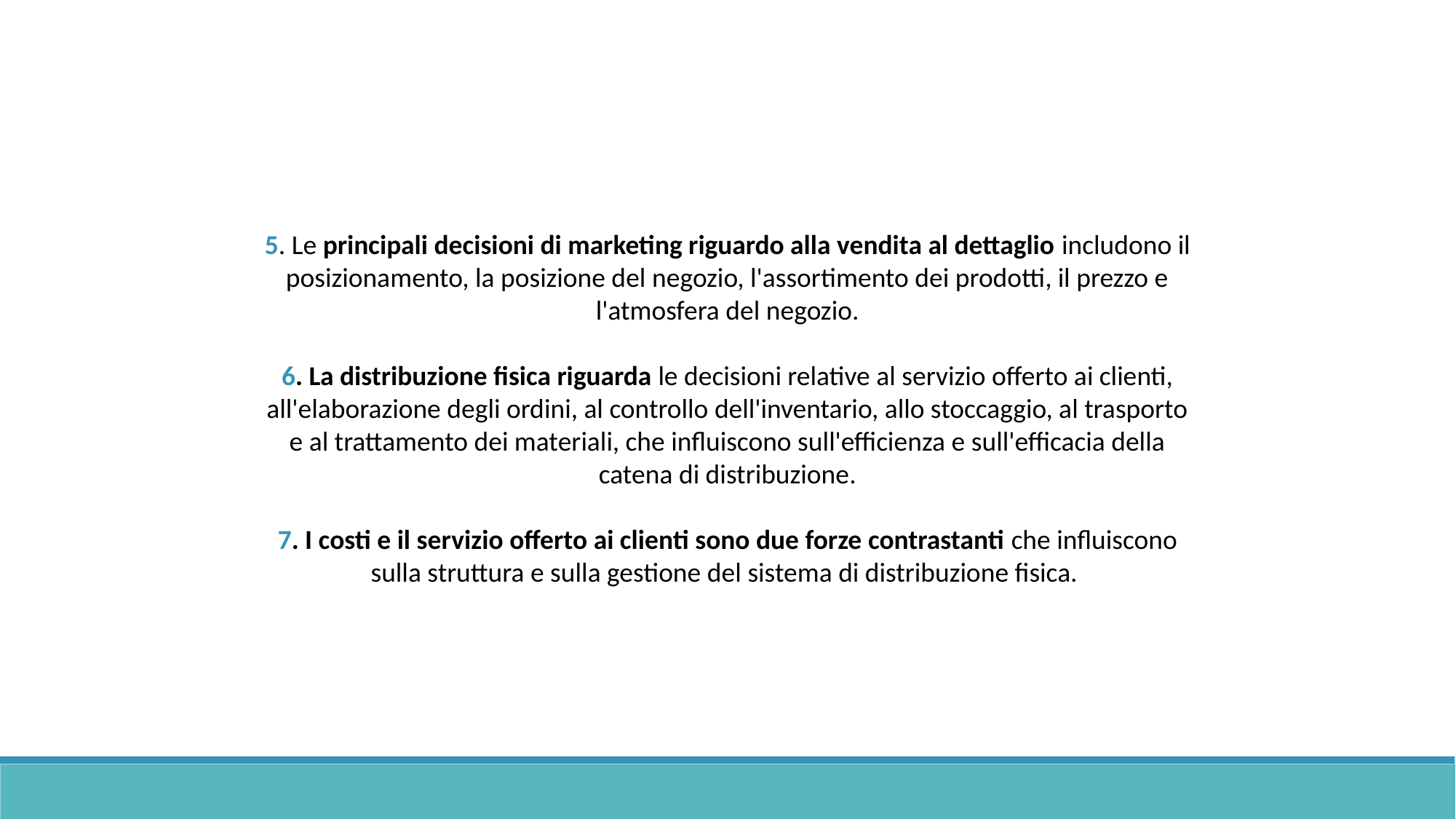

5. Le principali decisioni di marketing riguardo alla vendita al dettaglio includono il posizionamento, la posizione del negozio, l'assortimento dei prodotti, il prezzo e l'atmosfera del negozio.

6. La distribuzione fisica riguarda le decisioni relative al servizio offerto ai clienti, all'elaborazione degli ordini, al controllo dell'inventario, allo stoccaggio, al trasporto e al trattamento dei materiali, che influiscono sull'efficienza e sull'efficacia della catena di distribuzione.

7. I costi e il servizio offerto ai clienti sono due forze contrastanti che influiscono sulla struttura e sulla gestione del sistema di distribuzione fisica.